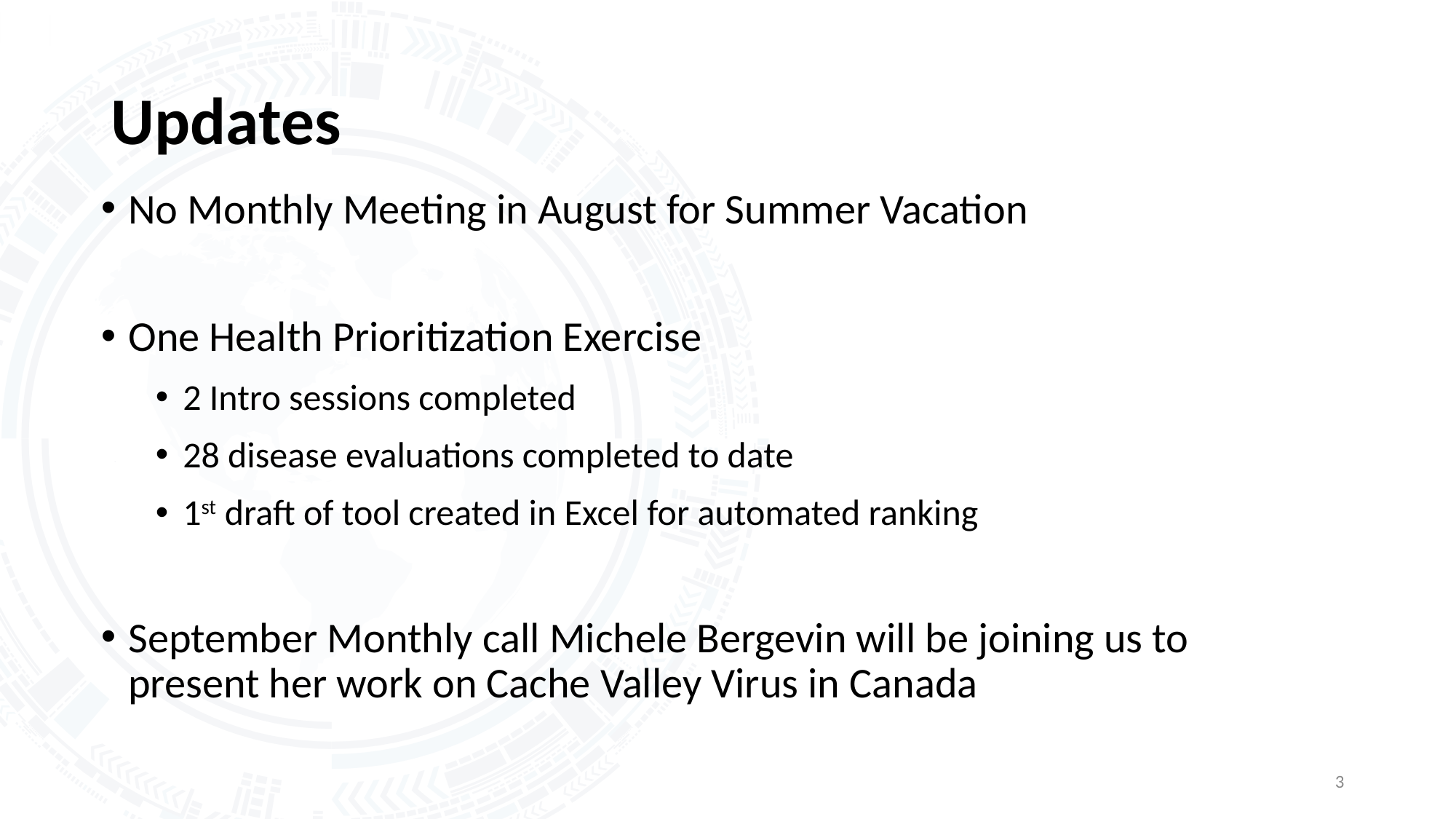

# Updates

No Monthly Meeting in August for Summer Vacation

One Health Prioritization Exercise
2 Intro sessions completed
28 disease evaluations completed to date
1st draft of tool created in Excel for automated ranking

September Monthly call Michele Bergevin will be joining us to present her work on Cache Valley Virus in Canada

3